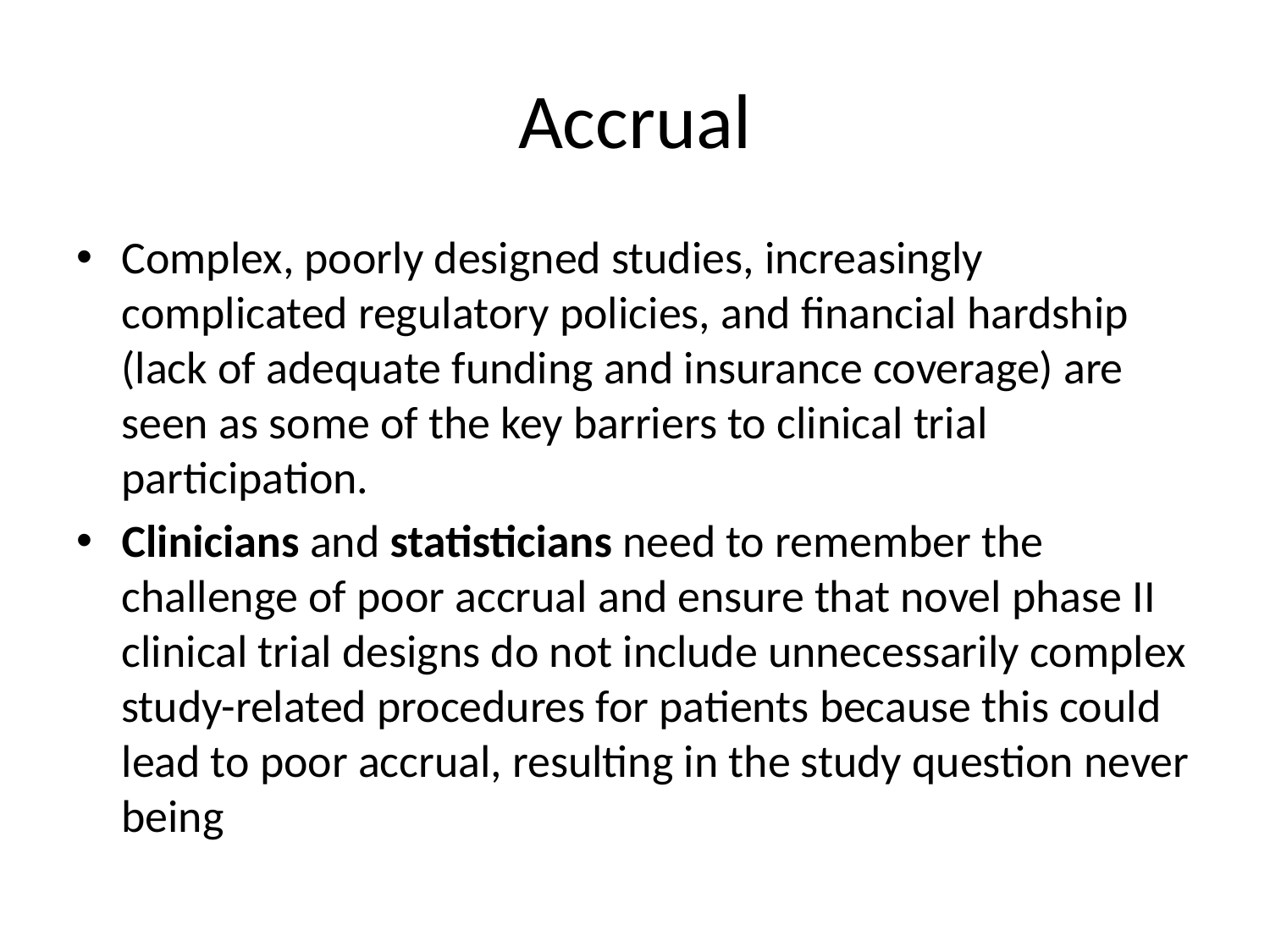

# Accrual
Complex, poorly designed studies, increasingly complicated regulatory policies, and financial hardship (lack of adequate funding and insurance coverage) are seen as some of the key barriers to clinical trial participation.
Clinicians and statisticians need to remember the challenge of poor accrual and ensure that novel phase II clinical trial designs do not include unnecessarily complex study-related procedures for patients because this could lead to poor accrual, resulting in the study question never being